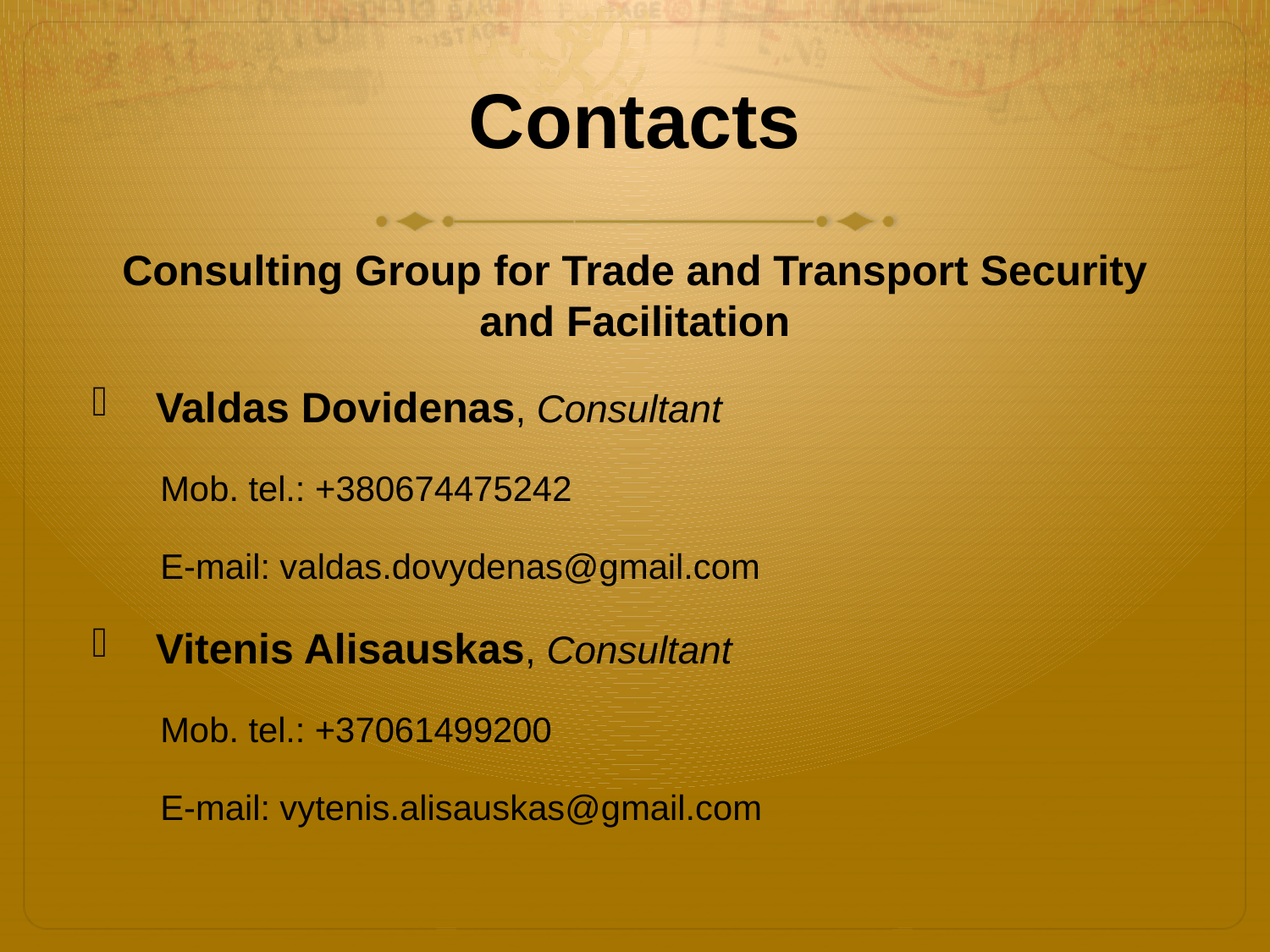

# Contacts
Consulting Group for Trade and Transport Security and Facilitation
Valdas Dovidenas, Consultant
       Mob. tel.: +380674475242
       E-mail: valdas.dovydenas@gmail.com
Vitenis Alisauskas, Consultant
       Mob. tel.: +37061499200
       E-mail: vytenis.alisauskas@gmail.com